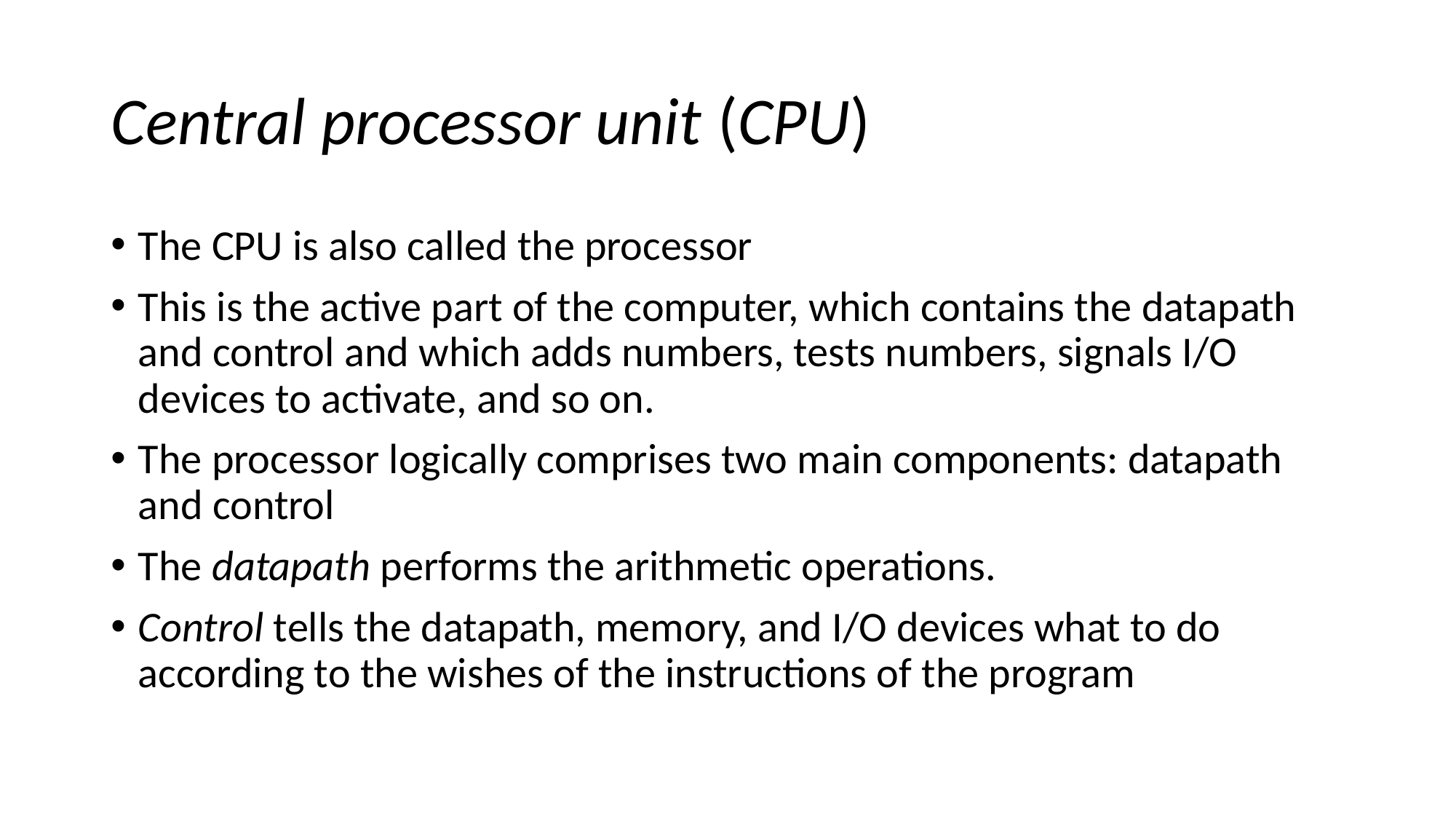

# Central processor unit (CPU)
The CPU is also called the processor
This is the active part of the computer, which contains the datapath and control and which adds numbers, tests numbers, signals I/O devices to activate, and so on.
The processor logically comprises two main components: datapath and control
The datapath performs the arithmetic operations.
Control tells the datapath, memory, and I/O devices what to do according to the wishes of the instructions of the program